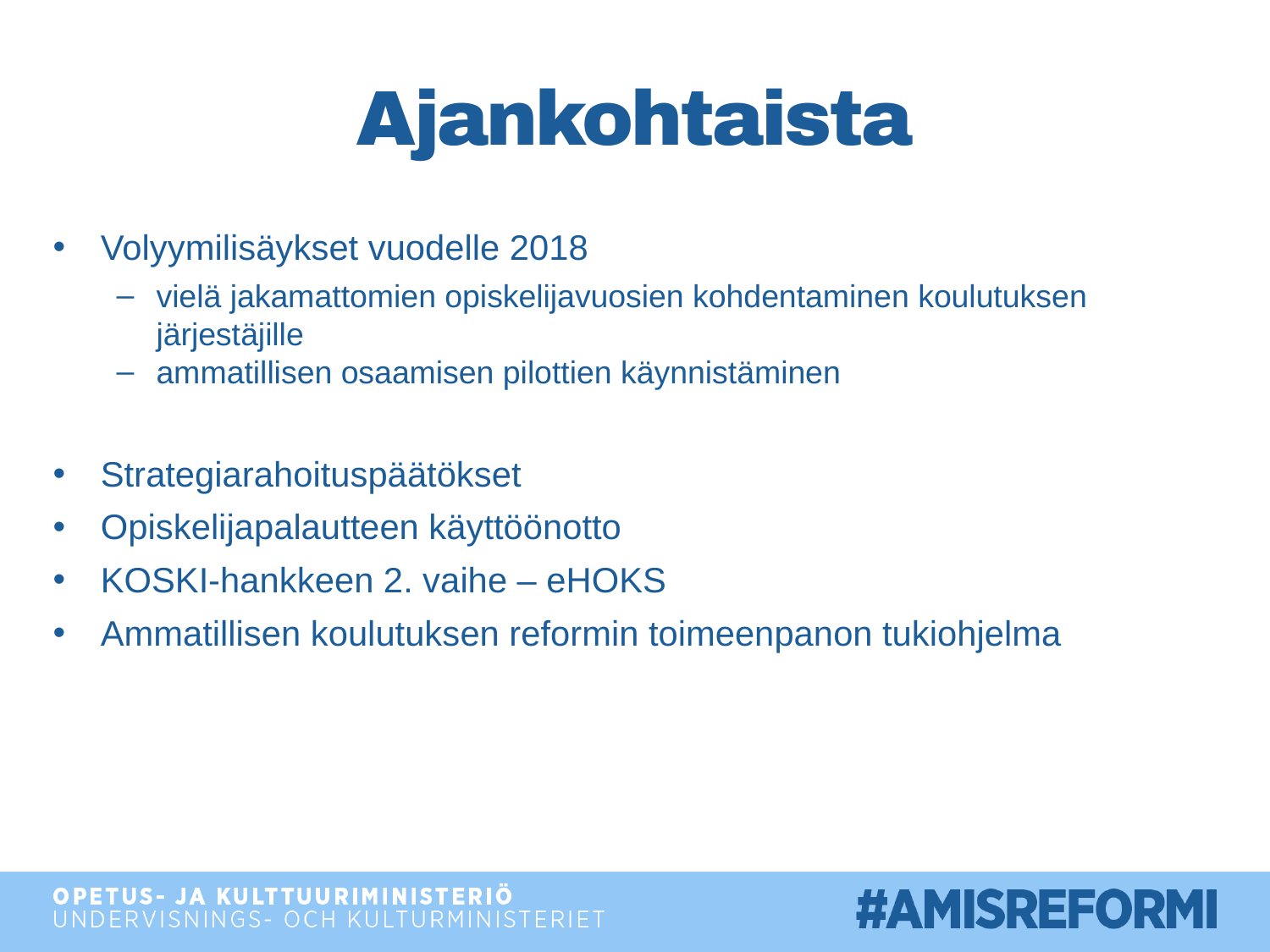

# Ajankohtaista
Volyymilisäykset vuodelle 2018
vielä jakamattomien opiskelijavuosien kohdentaminen koulutuksen järjestäjille
ammatillisen osaamisen pilottien käynnistäminen

Strategiarahoituspäätökset
Opiskelijapalautteen käyttöönotto
KOSKI-hankkeen 2. vaihe – eHOKS
Ammatillisen koulutuksen reformin toimeenpanon tukiohjelma